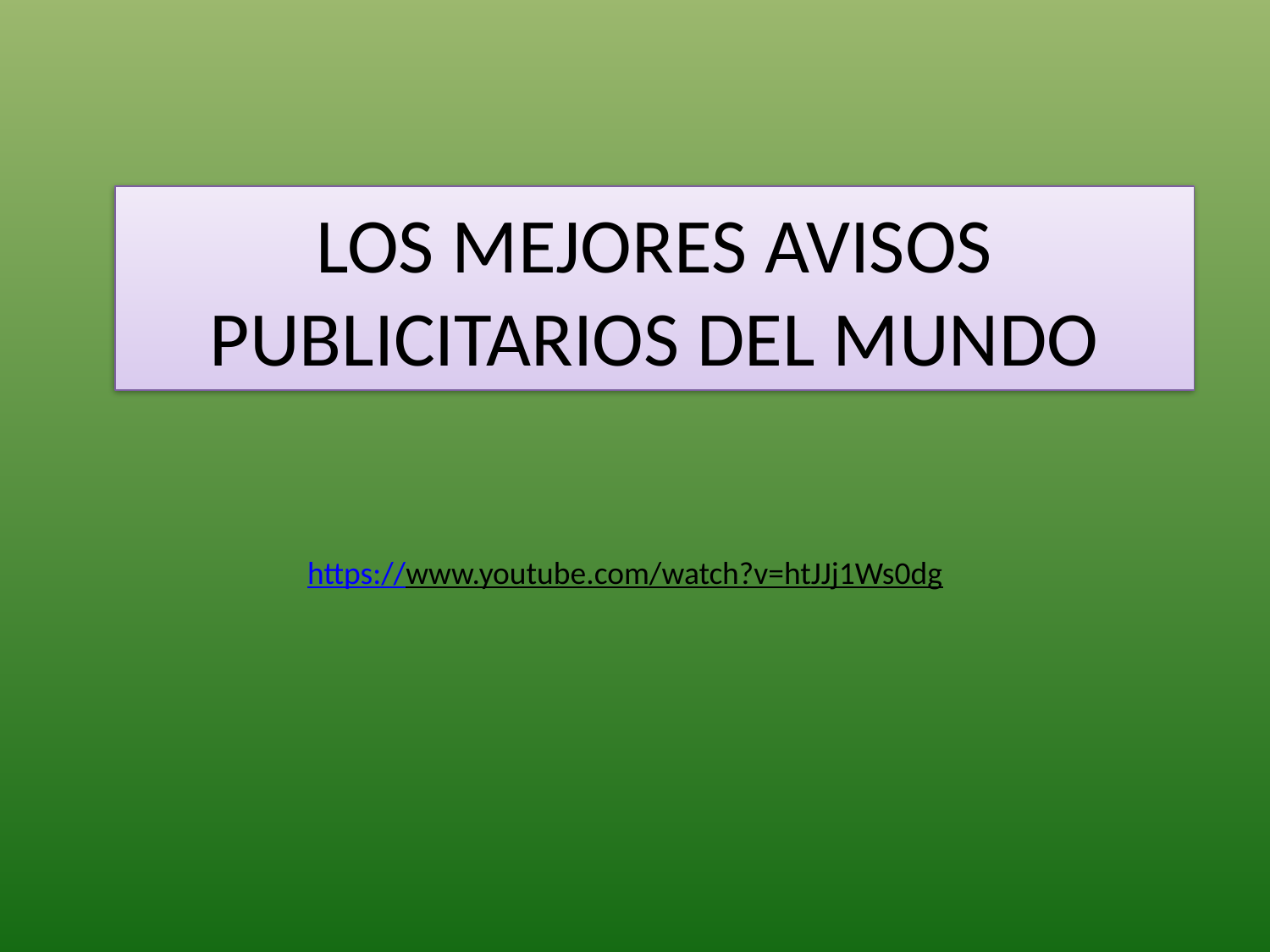

# LOS MEJORES AVISOS PUBLICITARIOS DEL MUNDO
https://www.youtube.com/watch?v=htJJj1Ws0dg